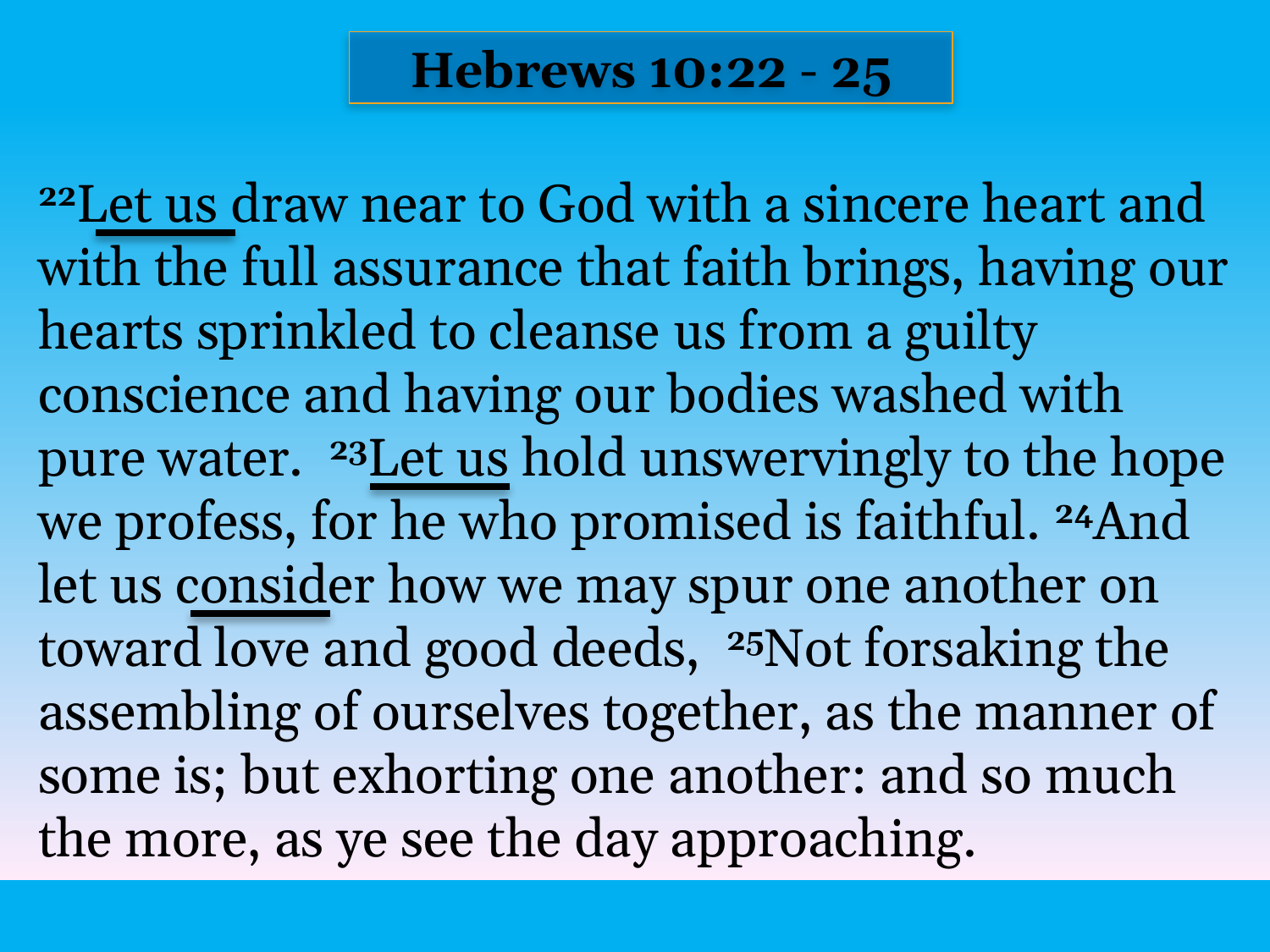

Hebrews 10:22 - 25

22Let us draw near to God with a sincere heart and with the full assurance that faith brings, having our hearts sprinkled to cleanse us from a guilty conscience and having our bodies washed with pure water.  23Let us hold unswervingly to the hope we profess, for he who promised is faithful. 24And let us consider how we may spur one another on toward love and good deeds,  25Not forsaking the assembling of ourselves together, as the manner of some is; but exhorting one another: and so much the more, as ye see the day approaching.